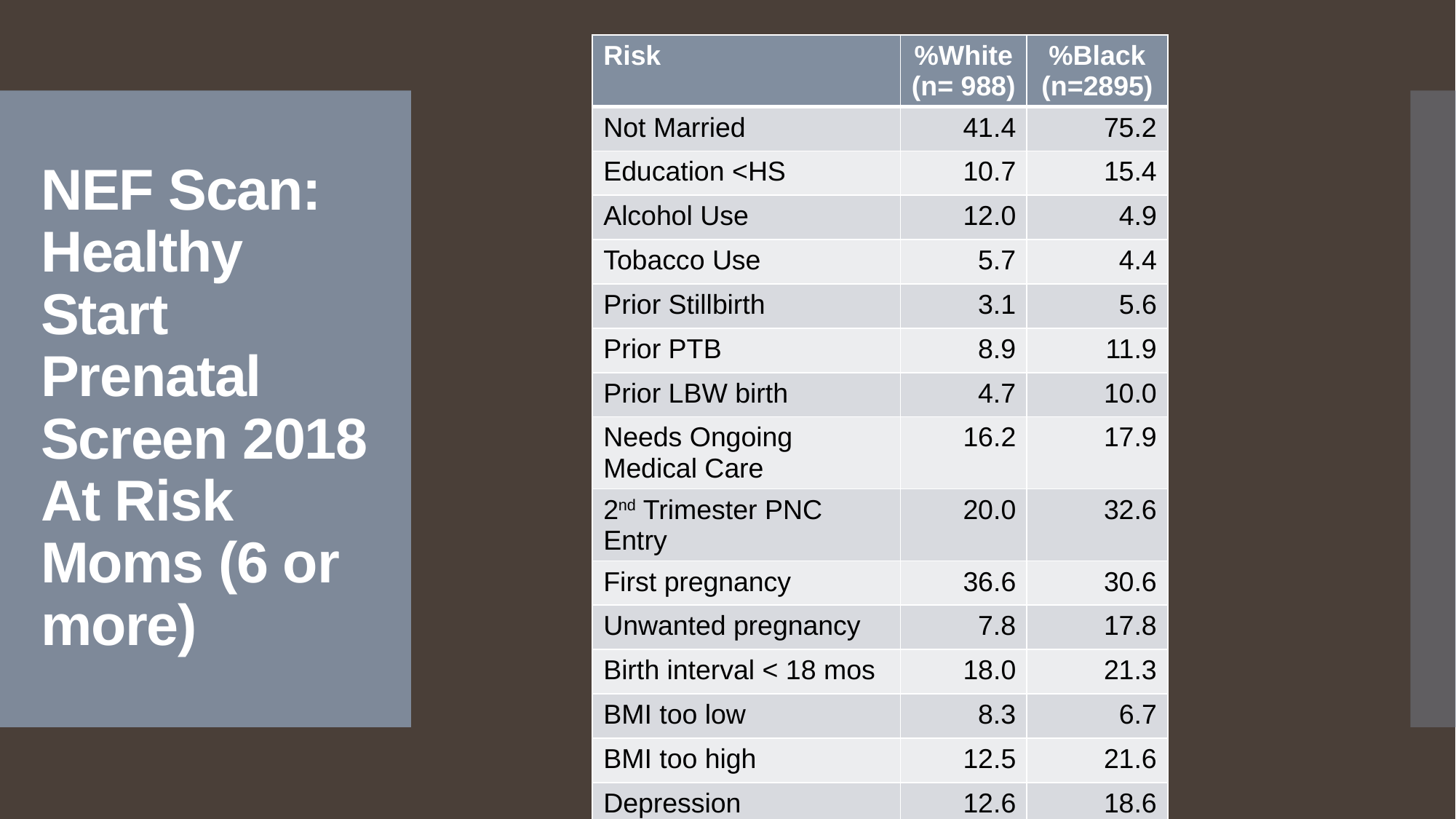

| Risk | %White (n= 988) | %Black (n=2895) |
| --- | --- | --- |
| Not Married | 41.4 | 75.2 |
| Education <HS | 10.7 | 15.4 |
| Alcohol Use | 12.0 | 4.9 |
| Tobacco Use | 5.7 | 4.4 |
| Prior Stillbirth | 3.1 | 5.6 |
| Prior PTB | 8.9 | 11.9 |
| Prior LBW birth | 4.7 | 10.0 |
| Needs Ongoing Medical Care | 16.2 | 17.9 |
| 2nd Trimester PNC Entry | 20.0 | 32.6 |
| First pregnancy | 36.6 | 30.6 |
| Unwanted pregnancy | 7.8 | 17.8 |
| Birth interval < 18 mos | 18.0 | 21.3 |
| BMI too low | 8.3 | 6.7 |
| BMI too high | 12.5 | 21.6 |
| Depression | 12.6 | 18.6 |
# NEF Scan: Healthy Start Prenatal Screen 2018 At Risk Moms (6 or more)